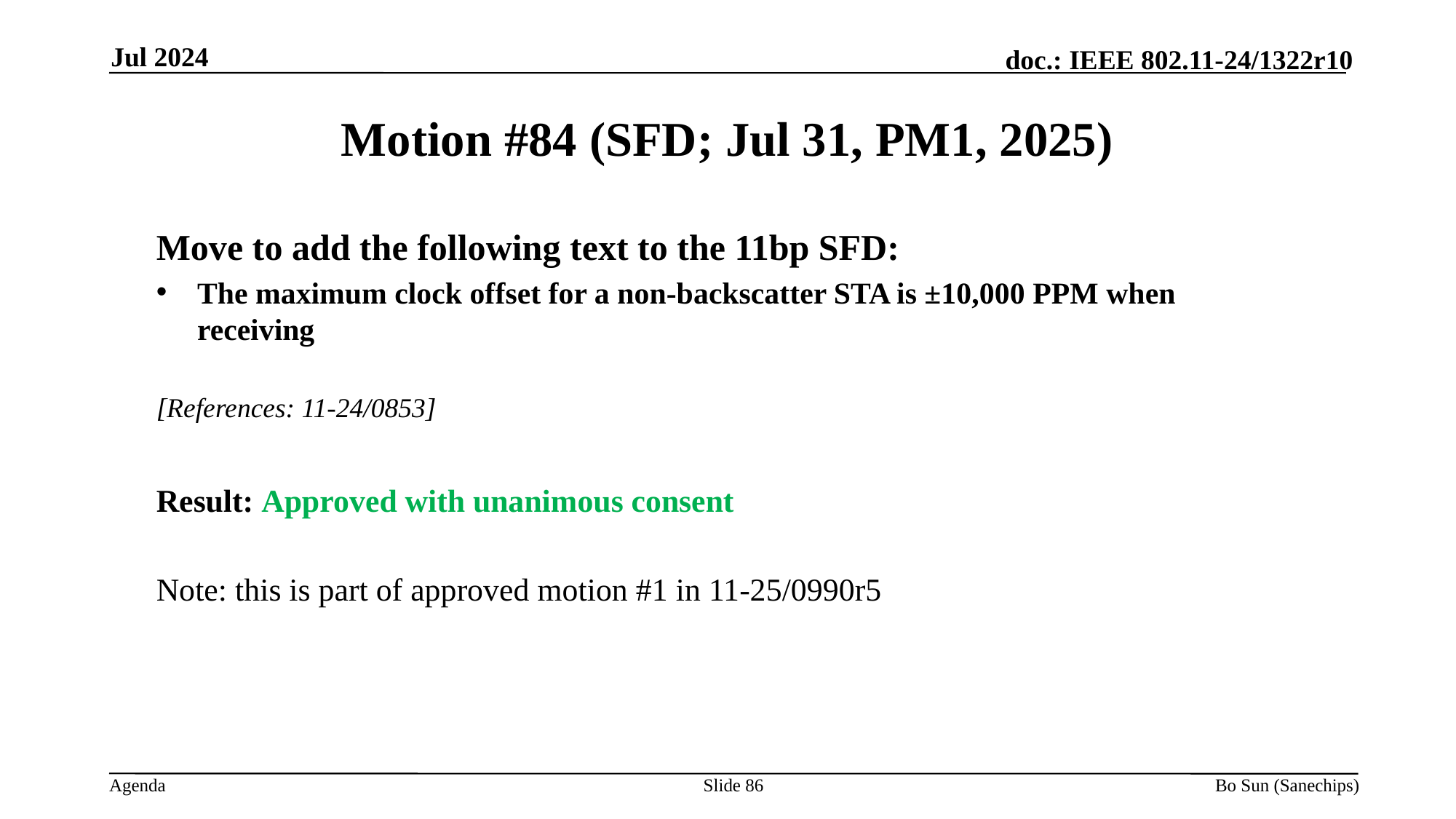

Jul 2024
Motion #84 (SFD; Jul 31, PM1, 2025)
Move to add the following text to the 11bp SFD:
The maximum clock offset for a non-backscatter STA is ±10,000 PPM when receiving

[References: 11-24/0853]

Result: Approved with unanimous consent

Note: this is part of approved motion #1 in 11-25/0990r5
Slide 86
Bo Sun (Sanechips)